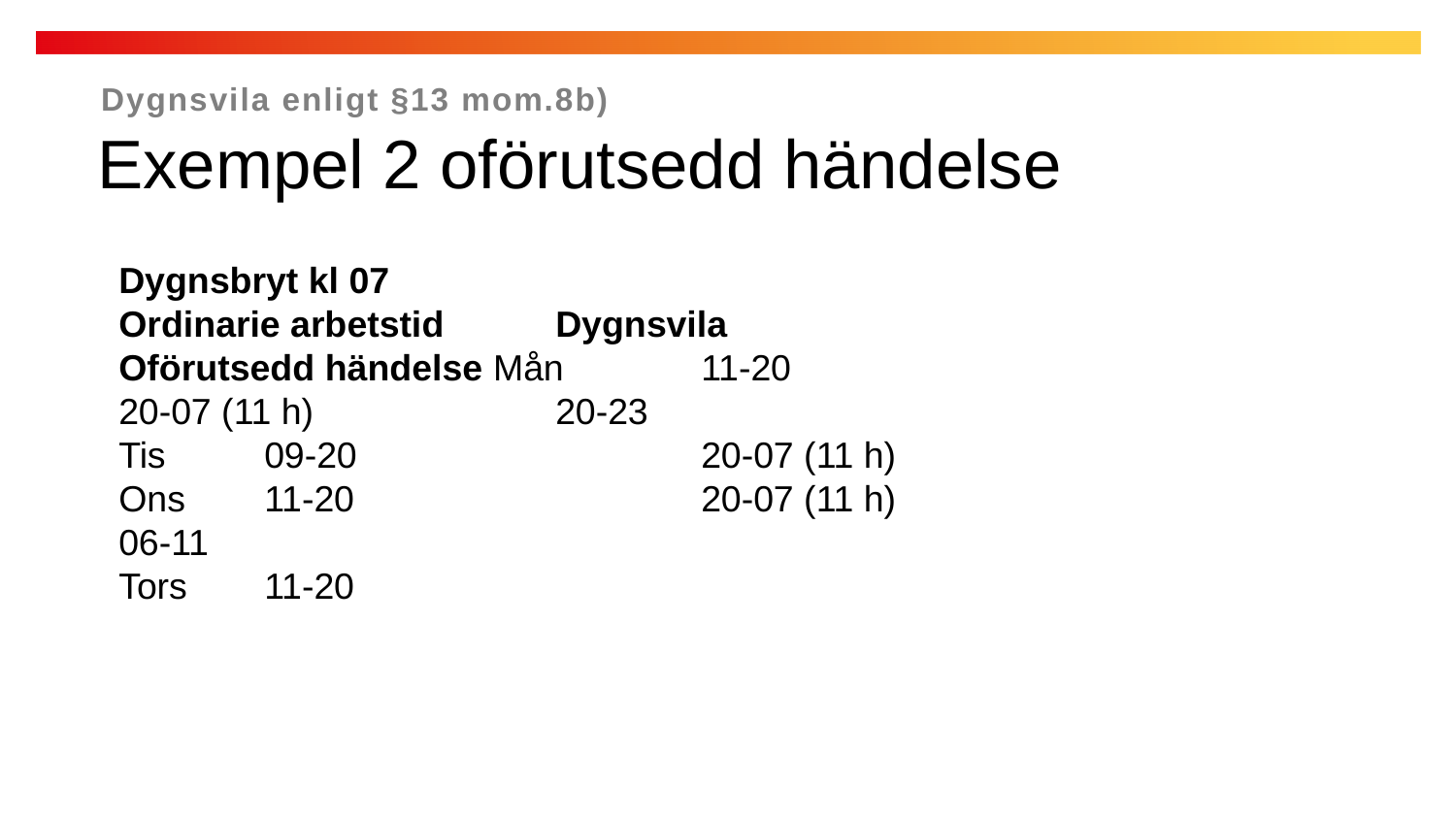

Dygnsvila enligt §13 mom.8b)
Exempel 2 oförutsedd händelse
Dygnsbryt kl 07
Ordinarie arbetstid 	Dygnsvila		Oförutsedd händelse Mån	11-20			20-07 (11 h)		20-23
Tis 	09-20			20-07 (11 h)
Ons	11-20			20-07 (11 h) 		06-11
Tors	11-20